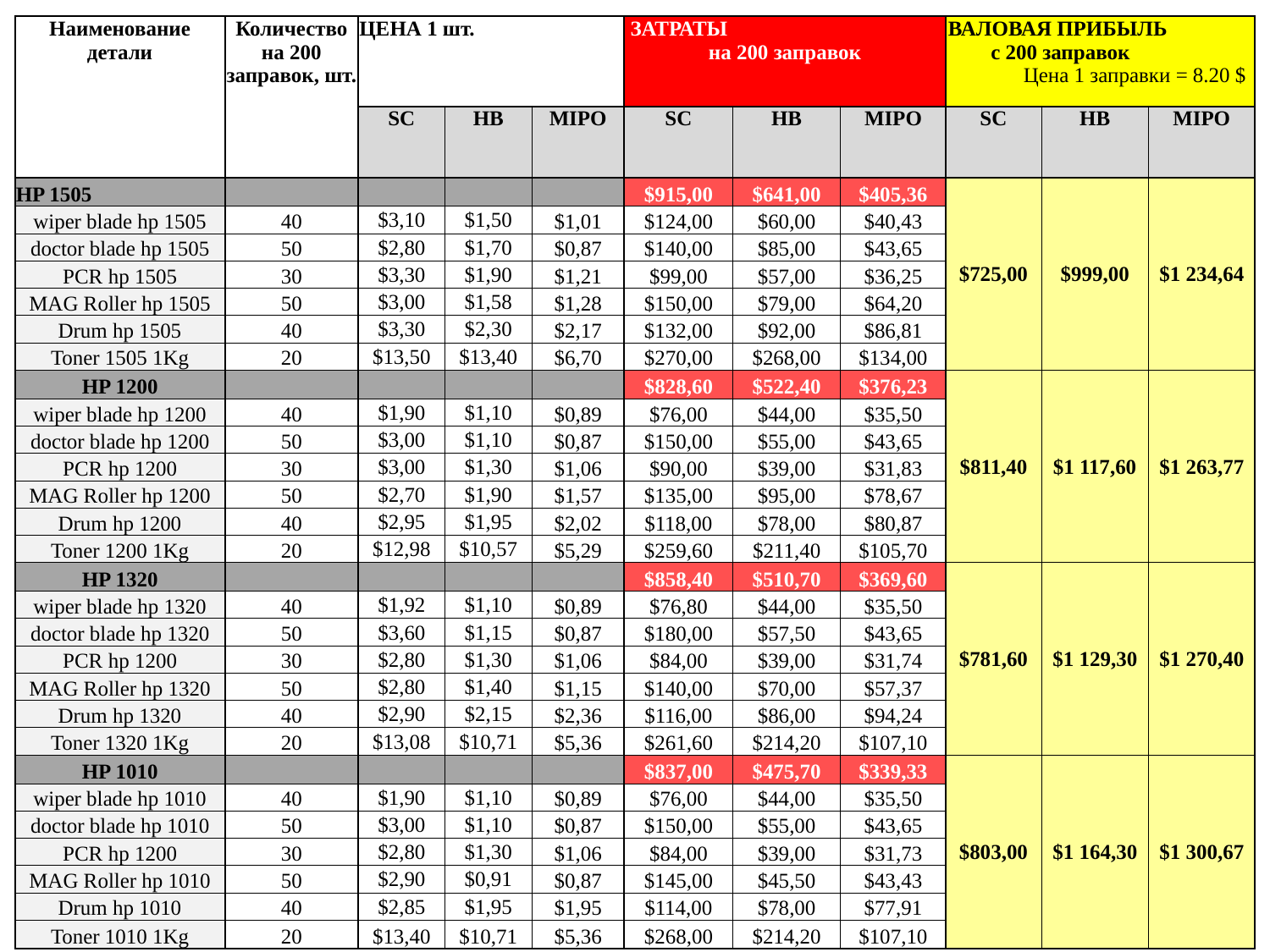

| Наименование детали | Количество на 200 заправок, шт. | ЦЕНА 1 шт. |  |  | ЗАТРАТЫ на 200 заправок |  |  | ВАЛОВАЯ ПРИБЫЛЬ с 200 заправок Цена 1 заправки = 8.20 $ |  |  |
| --- | --- | --- | --- | --- | --- | --- | --- | --- | --- | --- |
|  |  | SC | HB | MIPO | SC | HB | MIPO | SC | HB | MIPO |
| HP 1505 |  |  |  |  | $915,00 | $641,00 | $405,36 | $725,00 | $999,00 | $1 234,64 |
| wiper blade hp 1505 | 40 | $3,10 | $1,50 | $1,01 | $124,00 | $60,00 | $40,43 |  |  |  |
| doctor blade hp 1505 | 50 | $2,80 | $1,70 | $0,87 | $140,00 | $85,00 | $43,65 |  |  |  |
| PCR hp 1505 | 30 | $3,30 | $1,90 | $1,21 | $99,00 | $57,00 | $36,25 |  |  |  |
| MAG Roller hp 1505 | 50 | $3,00 | $1,58 | $1,28 | $150,00 | $79,00 | $64,20 |  |  |  |
| Drum hp 1505 | 40 | $3,30 | $2,30 | $2,17 | $132,00 | $92,00 | $86,81 |  |  |  |
| Toner 1505 1Kg | 20 | $13,50 | $13,40 | $6,70 | $270,00 | $268,00 | $134,00 |  |  |  |
| HP 1200 |  |  |  |  | $828,60 | $522,40 | $376,23 | $811,40 | $1 117,60 | $1 263,77 |
| wiper blade hp 1200 | 40 | $1,90 | $1,10 | $0,89 | $76,00 | $44,00 | $35,50 |  |  |  |
| doctor blade hp 1200 | 50 | $3,00 | $1,10 | $0,87 | $150,00 | $55,00 | $43,65 |  |  |  |
| PCR hp 1200 | 30 | $3,00 | $1,30 | $1,06 | $90,00 | $39,00 | $31,83 |  |  |  |
| MAG Roller hp 1200 | 50 | $2,70 | $1,90 | $1,57 | $135,00 | $95,00 | $78,67 |  |  |  |
| Drum hp 1200 | 40 | $2,95 | $1,95 | $2,02 | $118,00 | $78,00 | $80,87 |  |  |  |
| Toner 1200 1Kg | 20 | $12,98 | $10,57 | $5,29 | $259,60 | $211,40 | $105,70 |  |  |  |
| HP 1320 |  |  |  |  | $858,40 | $510,70 | $369,60 | $781,60 | $1 129,30 | $1 270,40 |
| wiper blade hp 1320 | 40 | $1,92 | $1,10 | $0,89 | $76,80 | $44,00 | $35,50 |  |  |  |
| doctor blade hp 1320 | 50 | $3,60 | $1,15 | $0,87 | $180,00 | $57,50 | $43,65 |  |  |  |
| PCR hp 1200 | 30 | $2,80 | $1,30 | $1,06 | $84,00 | $39,00 | $31,74 |  |  |  |
| MAG Roller hp 1320 | 50 | $2,80 | $1,40 | $1,15 | $140,00 | $70,00 | $57,37 |  |  |  |
| Drum hp 1320 | 40 | $2,90 | $2,15 | $2,36 | $116,00 | $86,00 | $94,24 |  |  |  |
| Toner 1320 1Kg | 20 | $13,08 | $10,71 | $5,36 | $261,60 | $214,20 | $107,10 |  |  |  |
| HP 1010 |  |  |  |  | $837,00 | $475,70 | $339,33 | $803,00 | $1 164,30 | $1 300,67 |
| wiper blade hp 1010 | 40 | $1,90 | $1,10 | $0,89 | $76,00 | $44,00 | $35,50 |  |  |  |
| doctor blade hp 1010 | 50 | $3,00 | $1,10 | $0,87 | $150,00 | $55,00 | $43,65 |  |  |  |
| PCR hp 1200 | 30 | $2,80 | $1,30 | $1,06 | $84,00 | $39,00 | $31,73 |  |  |  |
| MAG Roller hp 1010 | 50 | $2,90 | $0,91 | $0,87 | $145,00 | $45,50 | $43,43 |  |  |  |
| Drum hp 1010 | 40 | $2,85 | $1,95 | $1,95 | $114,00 | $78,00 | $77,91 |  |  |  |
| Toner 1010 1Kg | 20 | $13,40 | $10,71 | $5,36 | $268,00 | $214,20 | $107,10 |  |  |  |